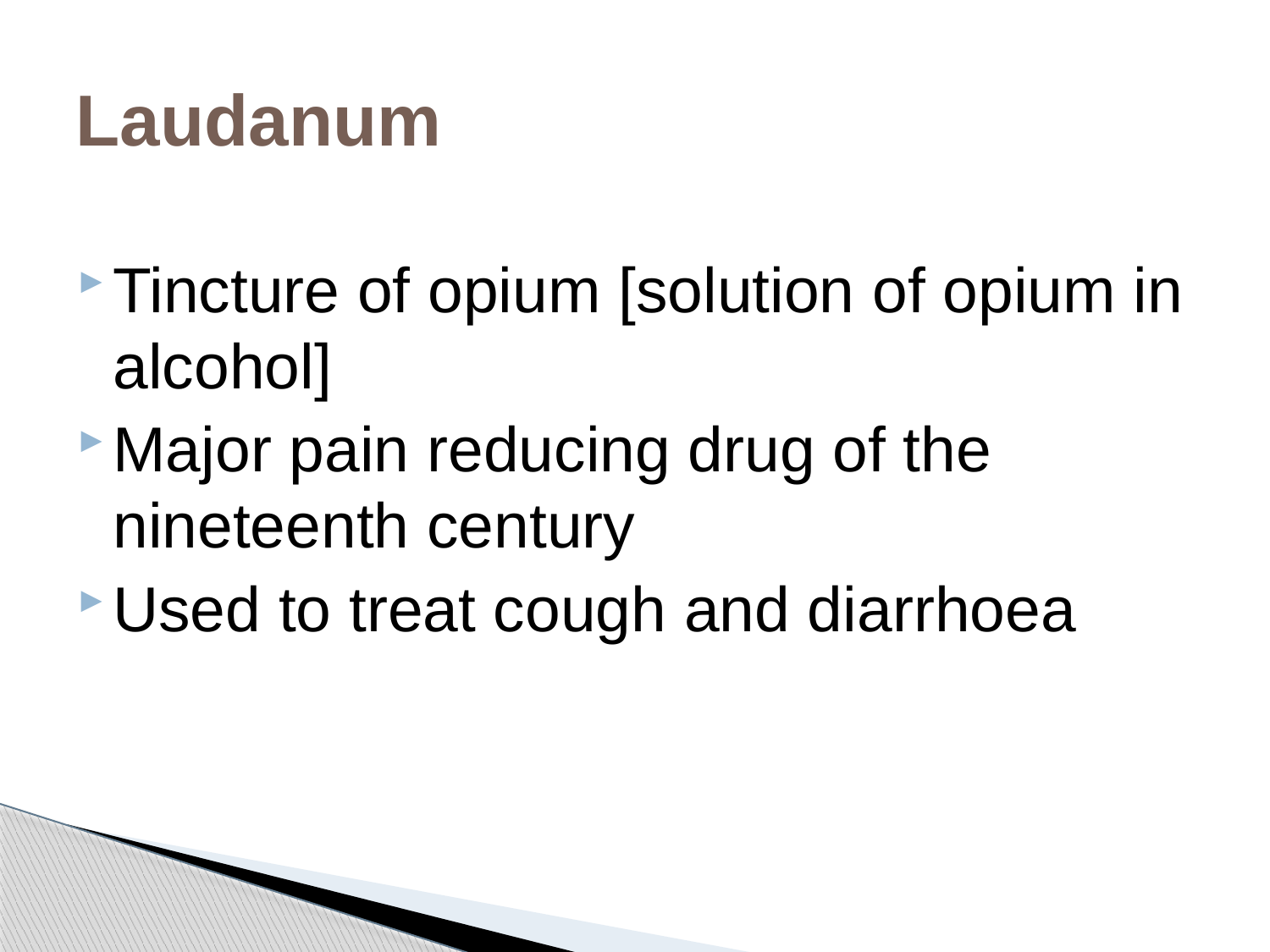

# Laudanum
Tincture of opium [solution of opium in alcohol]
Major pain reducing drug of the nineteenth century
Used to treat cough and diarrhoea